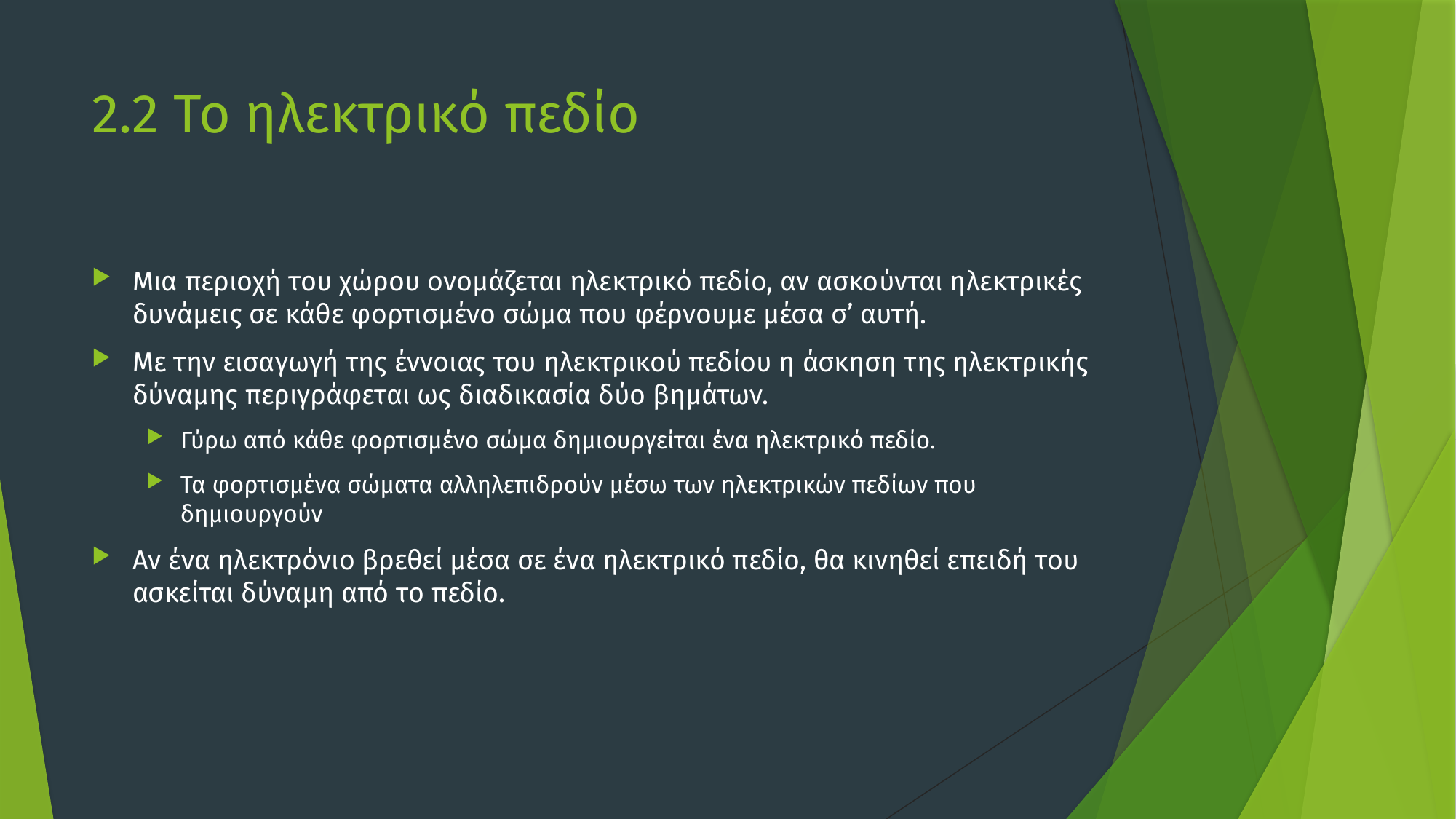

# 2.2 Το ηλεκτρικό πεδίο
Μια περιοχή του χώρου ονομάζεται ηλεκτρικό πεδίο, αν ασκούνται ηλεκτρικές δυνάμεις σε κάθε φορτισμένο σώμα που φέρνουμε μέσα σ’ αυτή.
Με την εισαγωγή της έννοιας του ηλεκτρικού πεδίου η άσκηση της ηλεκτρικής δύναμης περιγράφεται ως διαδικασία δύο βημάτων.
Γύρω από κάθε φορτισμένο σώμα δημιουργείται ένα ηλεκτρικό πεδίο.
Τα φορτισμένα σώματα αλληλεπιδρούν μέσω των ηλεκτρικών πεδίων που δημιουργούν
Αν ένα ηλεκτρόνιο βρεθεί μέσα σε ένα ηλεκτρικό πεδίο, θα κινηθεί επειδή του ασκείται δύναμη από το πεδίο.